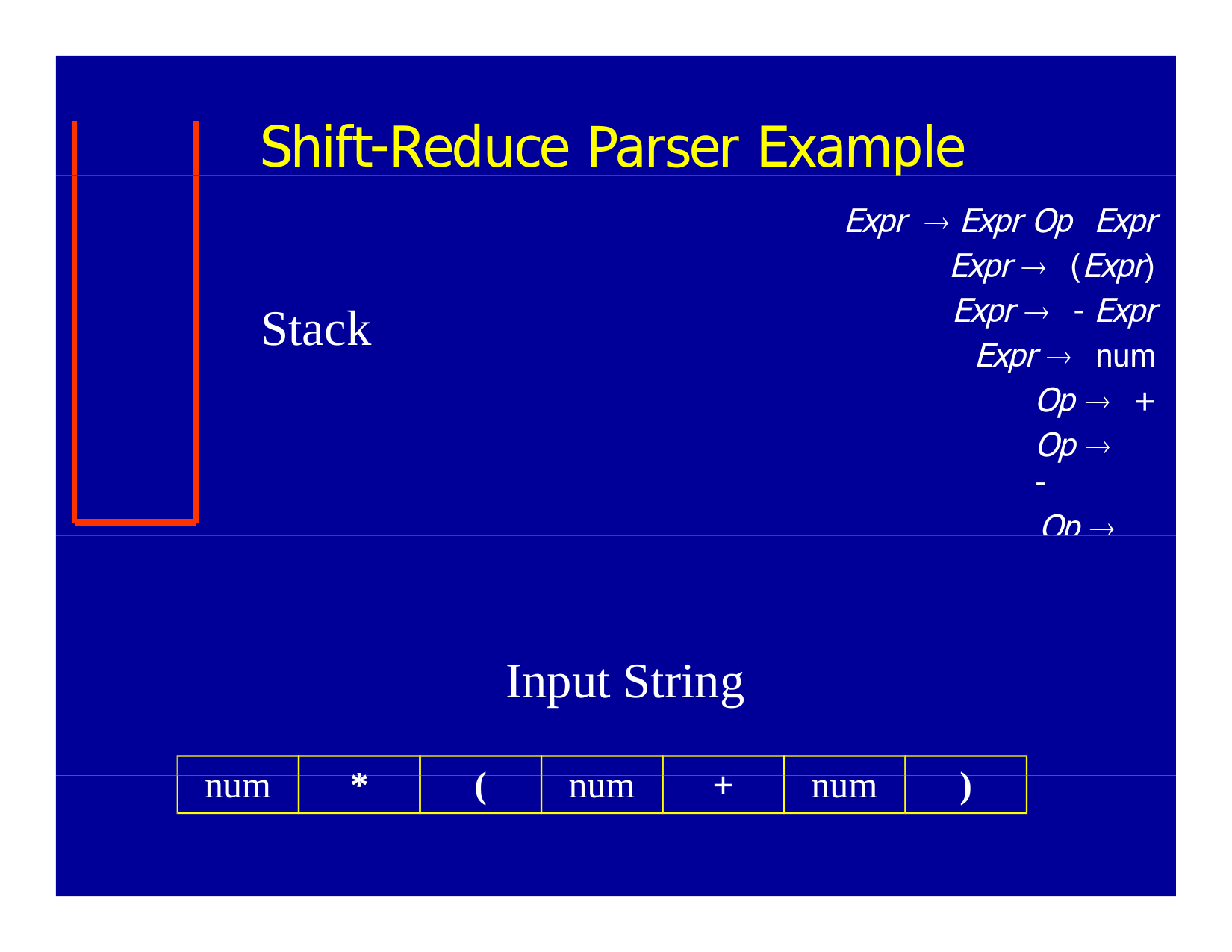

# Shift-Reduce Parser Example

Expr	→ Expr Op	Expr
Expr →	(Expr)
Expr →	- Expr
Stack

Expr →	num
Op →	+

Op →	-
Op →	*

Input String

num
*
(
num
+
num
)